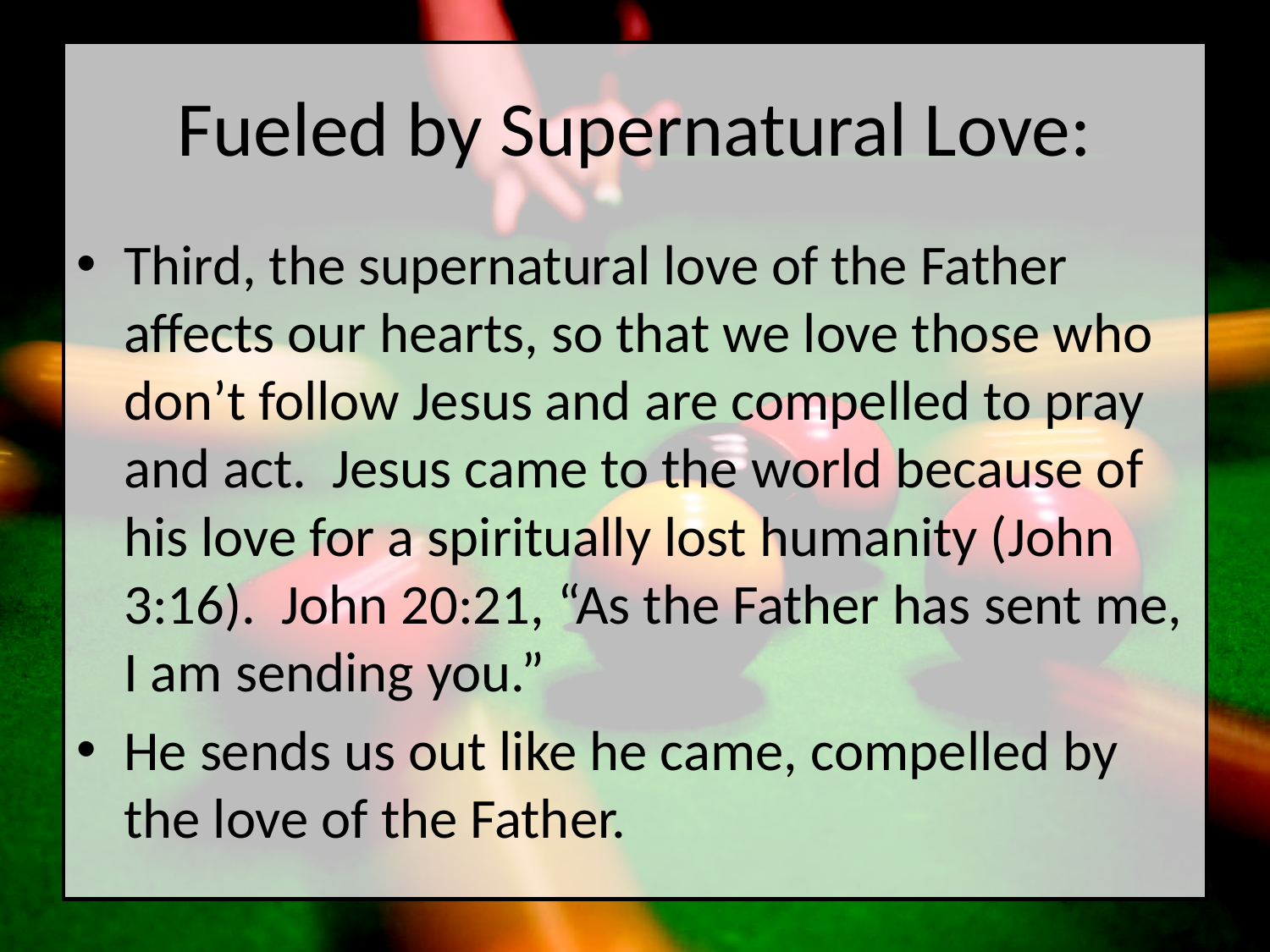

# Fueled by Supernatural Love:
Third, the supernatural love of the Father affects our hearts, so that we love those who don’t follow Jesus and are compelled to pray and act.  Jesus came to the world because of his love for a spiritually lost humanity (John 3:16).  John 20:21, “As the Father has sent me, I am sending you.”
He sends us out like he came, compelled by the love of the Father.